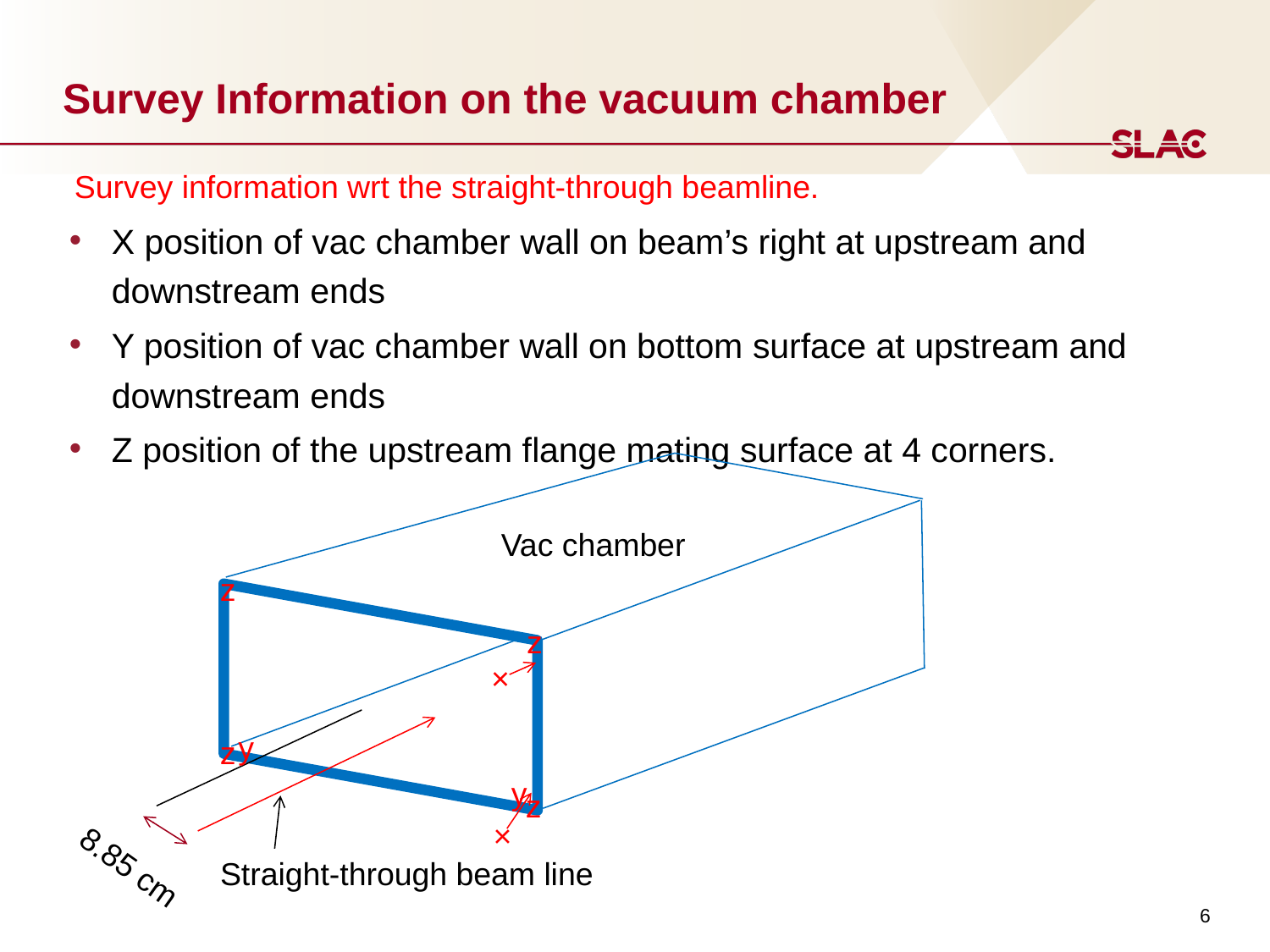

# Survey Information on the vacuum chamber
Survey information wrt the straight-through beamline.
X position of vac chamber wall on beam’s right at upstream and downstream ends
Y position of vac chamber wall on bottom surface at upstream and downstream ends
Z position of the upstream flange mating surface at 4 corners.
Vac chamber

z
z
×
y
z
y
z
×
8.85 cm
Straight-through beam line
6